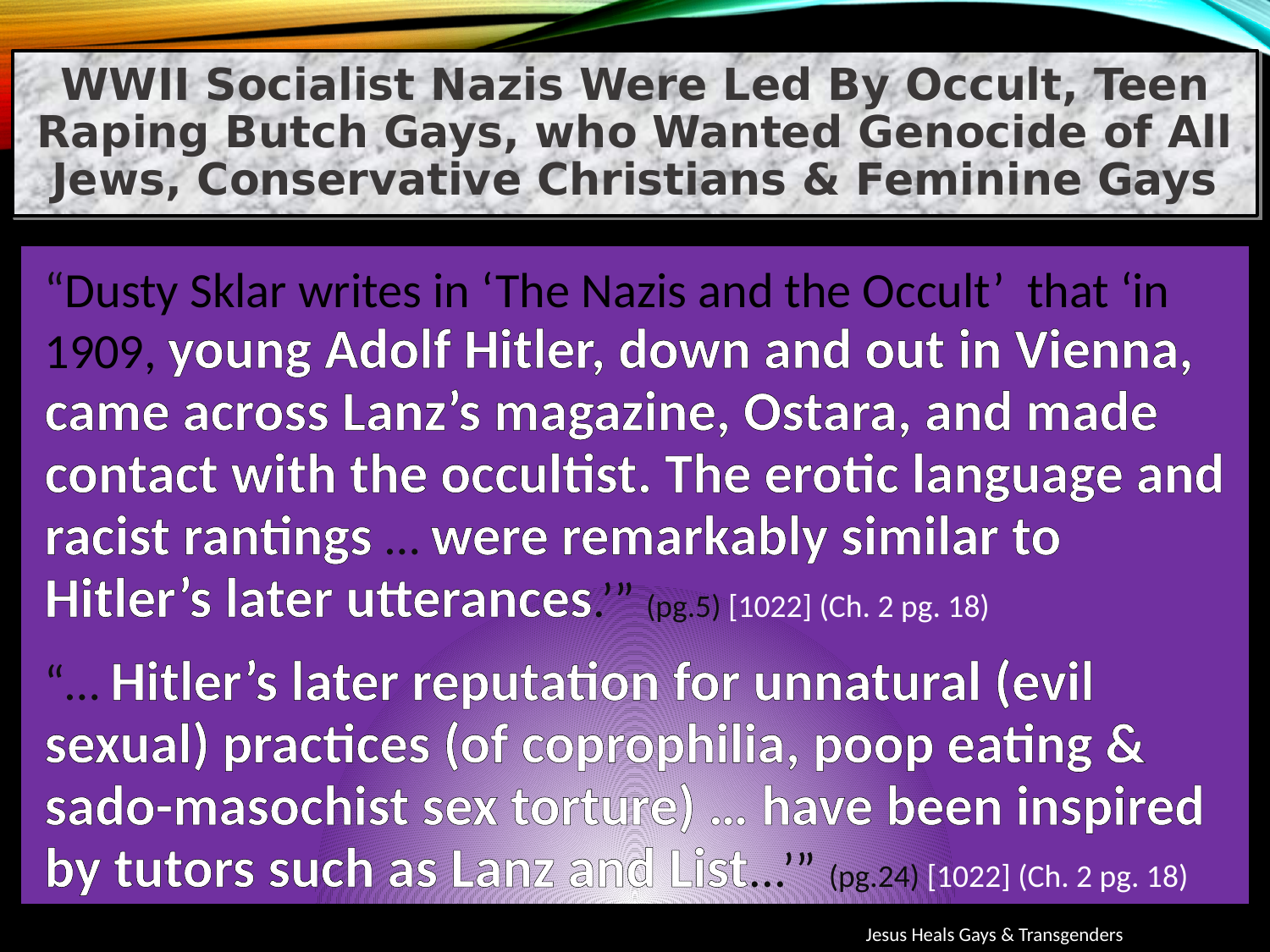

WWII Socialist Nazis Were Led By Occult, Teen Raping Butch Gays, who Wanted Genocide of All Jews, Conservative Christians & Feminine Gays
“Dusty Sklar writes in ‘The Nazis and the Occult’  that ‘in 1909, young Adolf Hitler, down and out in Vienna, came across Lanz’s magazine, Ostara, and made contact with the occultist. The erotic language and racist rantings … were remarkably similar to Hitler’s later utterances.’” (pg.5) [1022] (Ch. 2 pg. 18)
“… Hitler’s later reputation for unnatural (evil sexual) practices (of coprophilia, poop eating & sado-masochist sex torture) … have been inspired by tutors such as Lanz and List...’” (pg.24) [1022] (Ch. 2 pg. 18)
Jesus Heals Gays & Transgenders